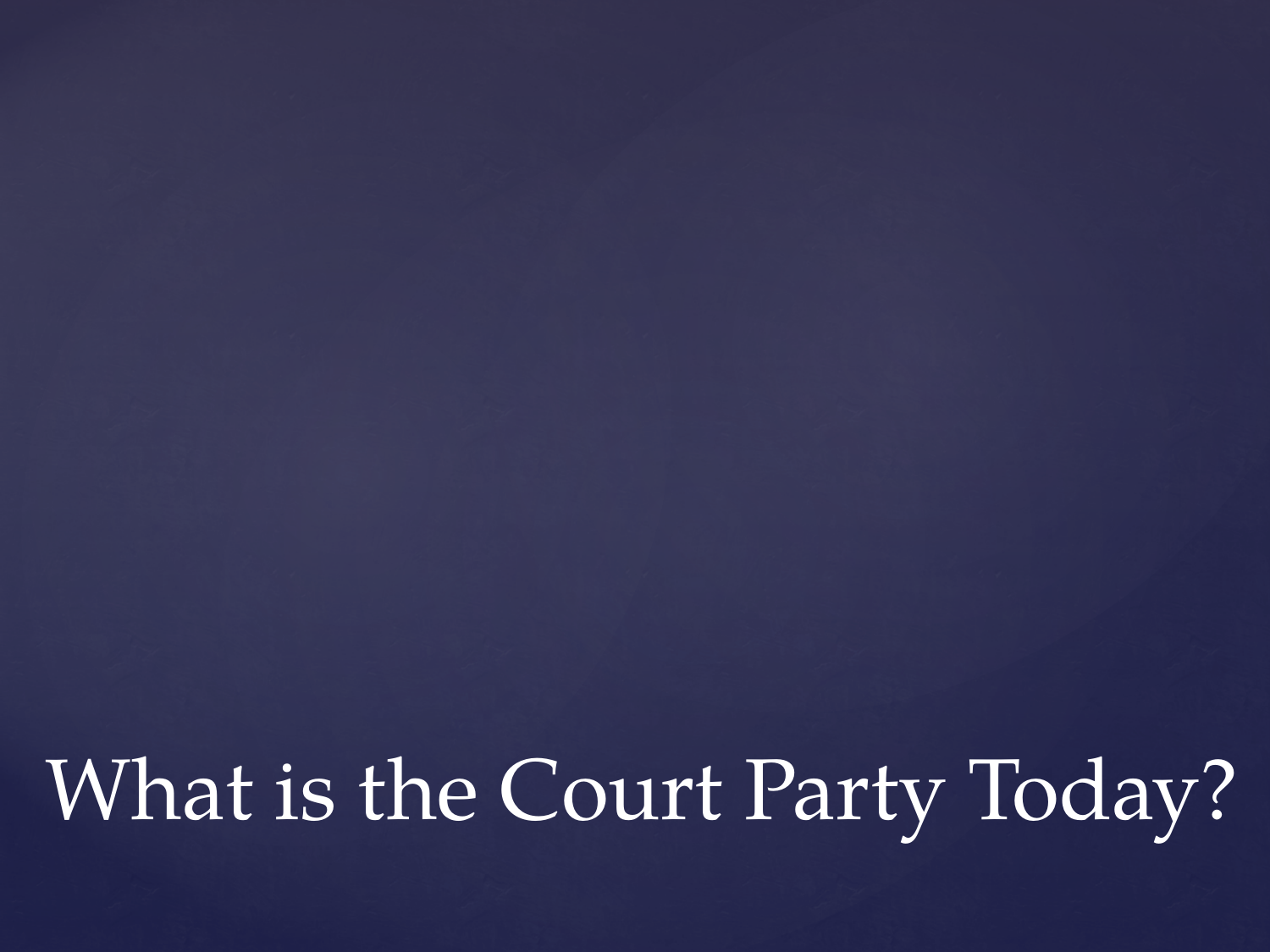

# What is the Court Party Today?